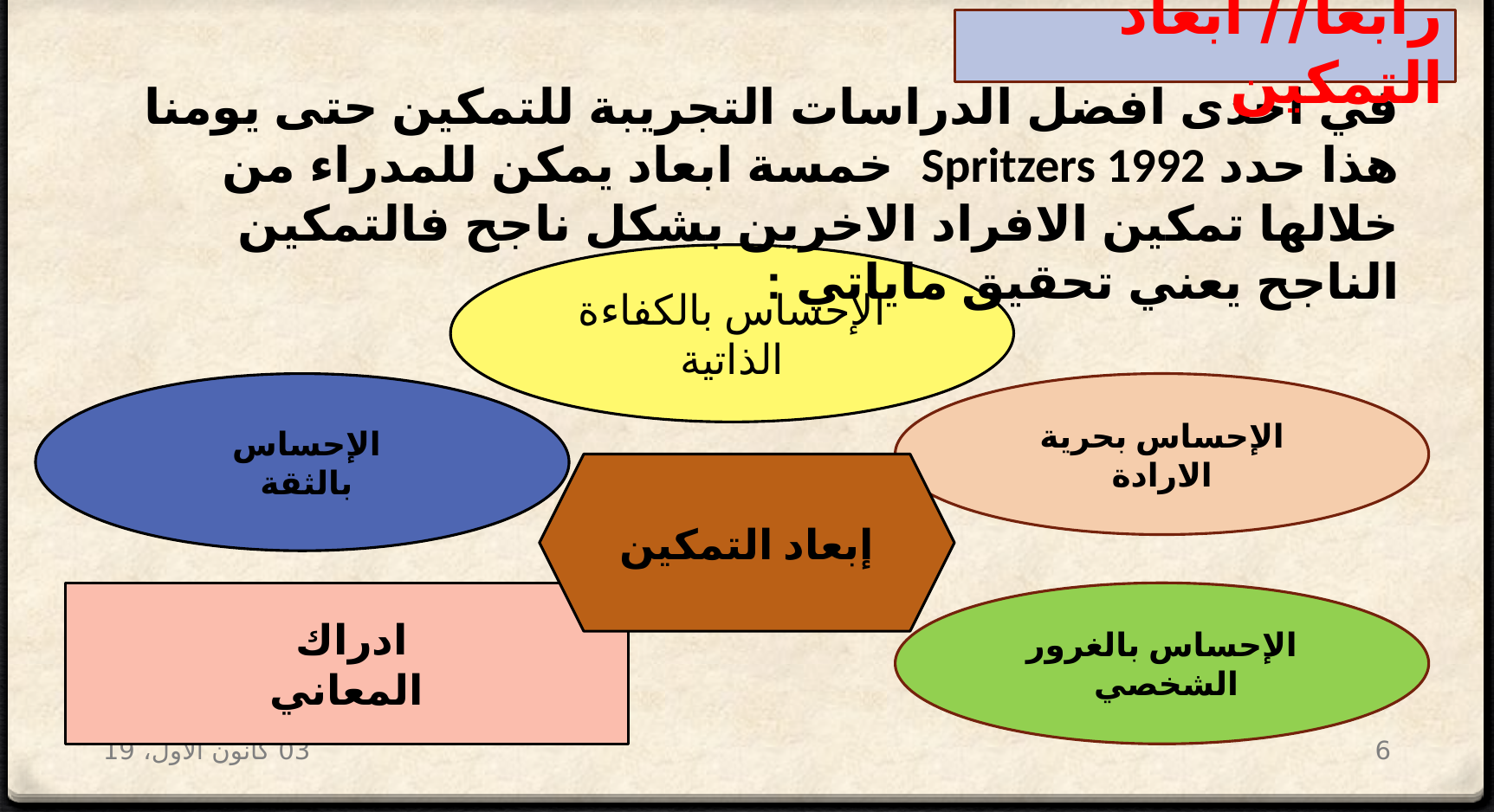

رابعا// ابعاد التمكين
في احدى افضل الدراسات التجريبة للتمكين حتى يومنا هذا حدد Spritzers 1992  خمسة ابعاد يمكن للمدراء من خلالها تمكين الافراد الاخرين بشكل ناجح فالتمكين الناجح يعني تحقيق ماياتي :
الإحساس بالكفاءة الذاتية
الإحساس بحرية الارادة
الإحساس
بالثقة
إبعاد التمكين
# ادراك المعاني
الإحساس بالغرور الشخصي
03 كانون الأول، 19
6